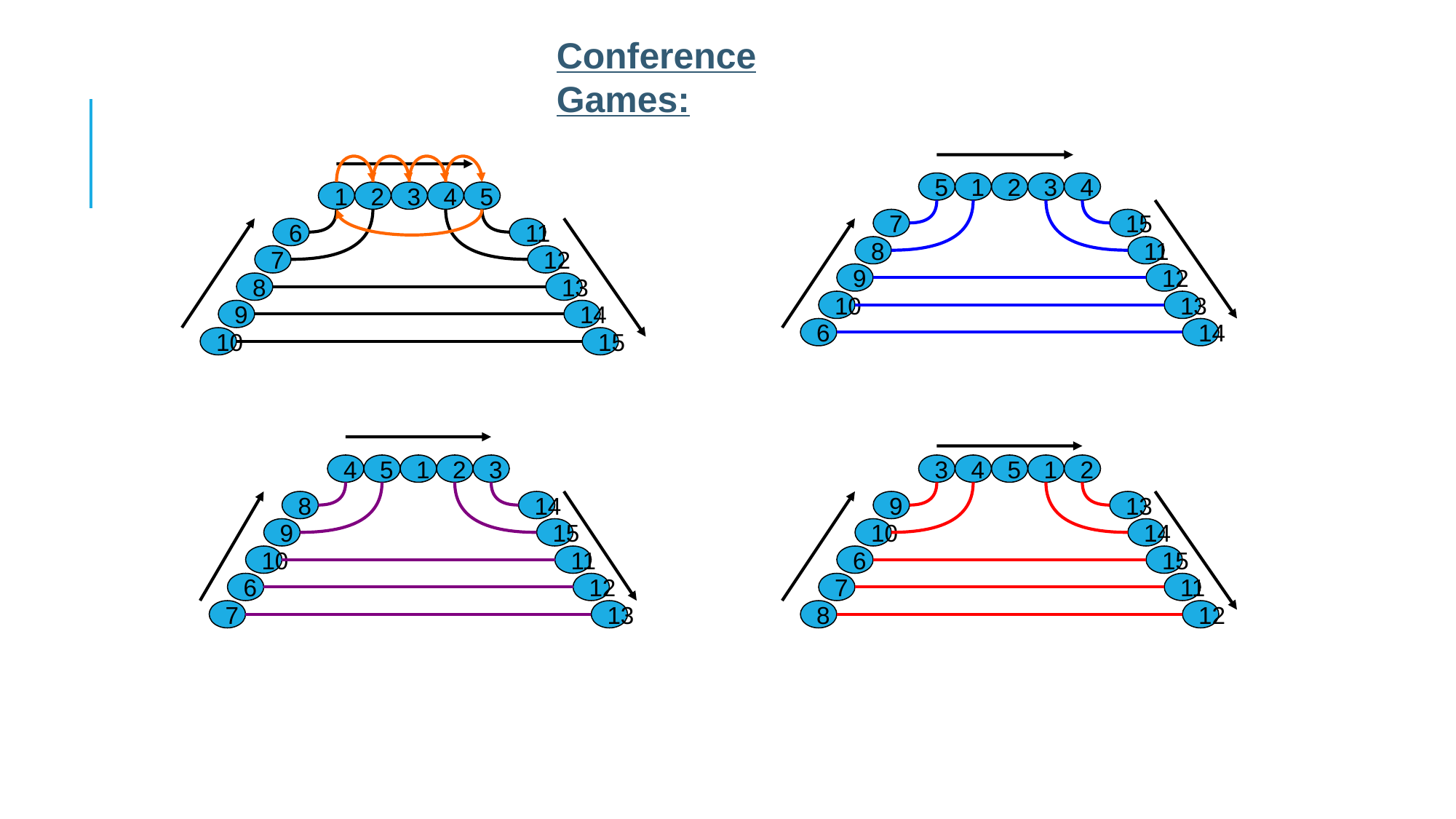

Conference Games:

5
1
2
3
4
1
2
3
4
5

7
15

6
11

8
11
7
12
9
12
8
13
10
13
9
14

6
14
10
15

4
5
1
2
3
3
4
5
1
2

8
14

9
13

9
15
10
14
10
11
6
15
6
12
7
11
7
13
8
12